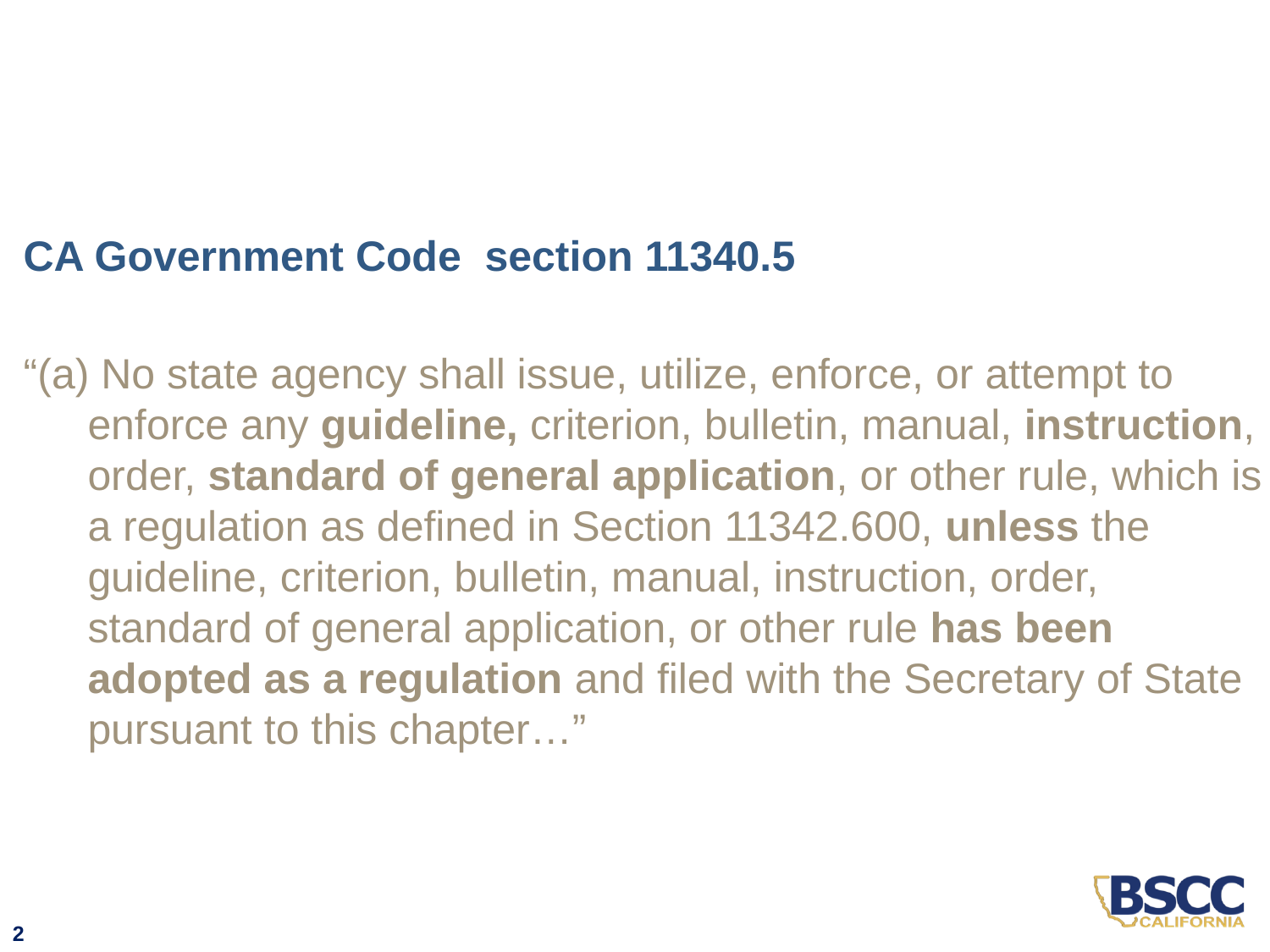

CA Government Code  section 11340.5

“(a) No state agency shall issue, utilize, enforce, or attempt to enforce any guideline, criterion, bulletin, manual, instruction, order, standard of general application, or other rule, which is a regulation as defined in Section 11342.600, unless the guideline, criterion, bulletin, manual, instruction, order, standard of general application, or other rule has been adopted as a regulation and filed with the Secretary of State pursuant to this chapter…”

2